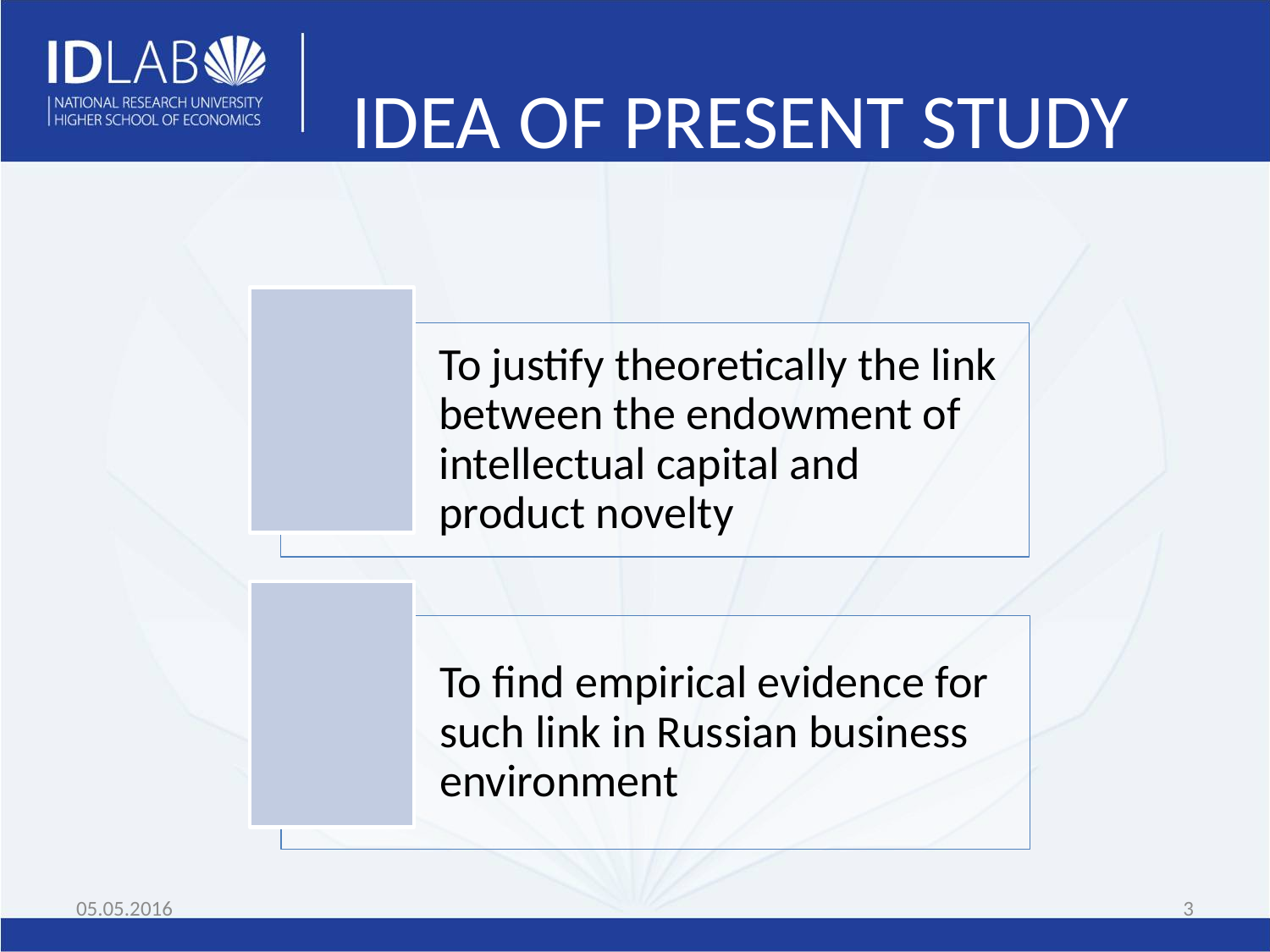

# IDEA OF PRESENT STUDY
To justify theoretically the link between the endowment of intellectual capital and product novelty
To find empirical evidence for such link in Russian business environment
05.05.2016
3